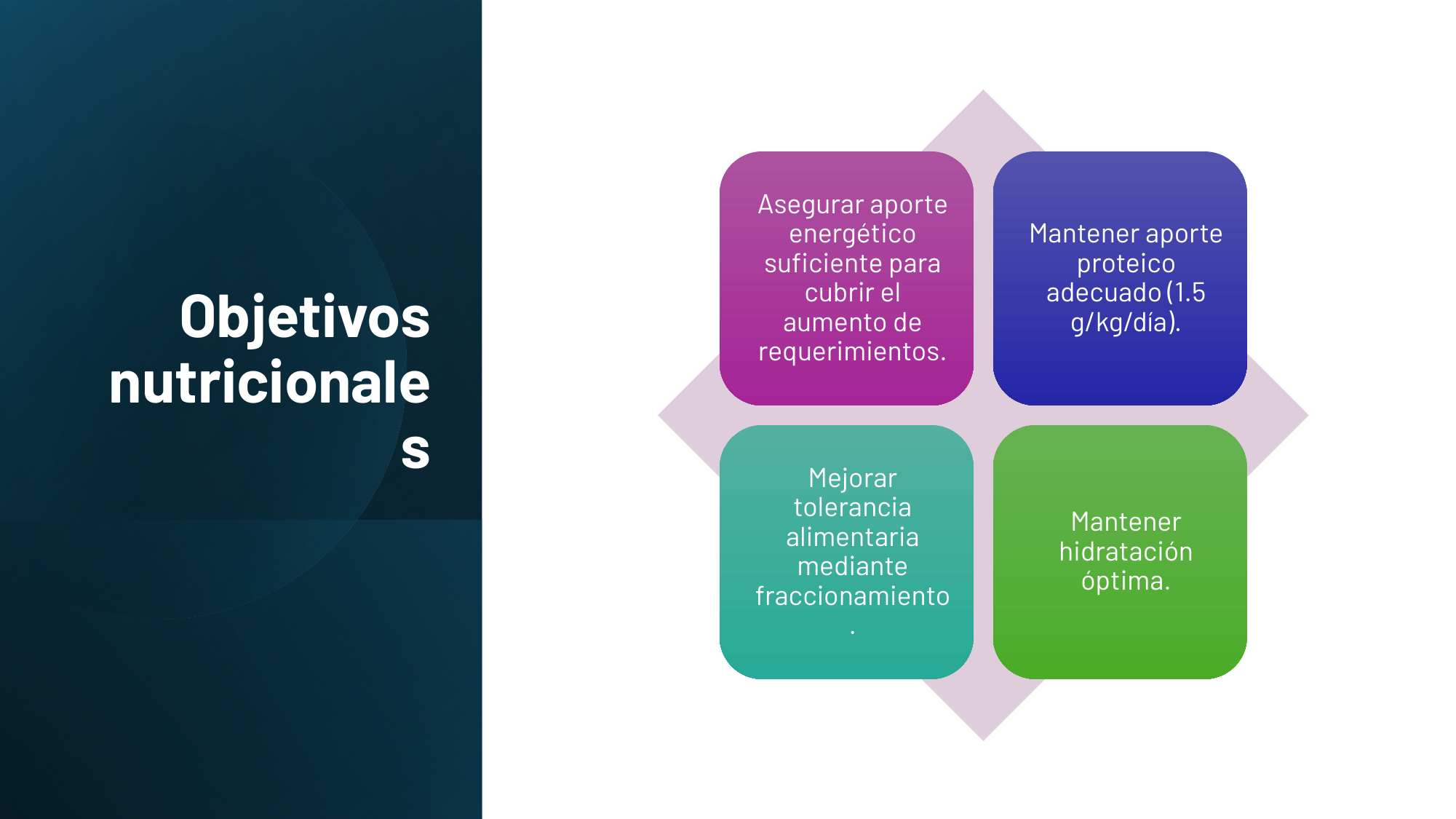

Asegurar aporte energético suficiente para cubrir el aumento de requerimientos.
Mantener aporte proteico adecuado (1.5 g/kg/día).
Mejorar tolerancia alimentaria mediante fraccionamiento.
Mantener hidratación óptima.

# Objetivos nutricionales